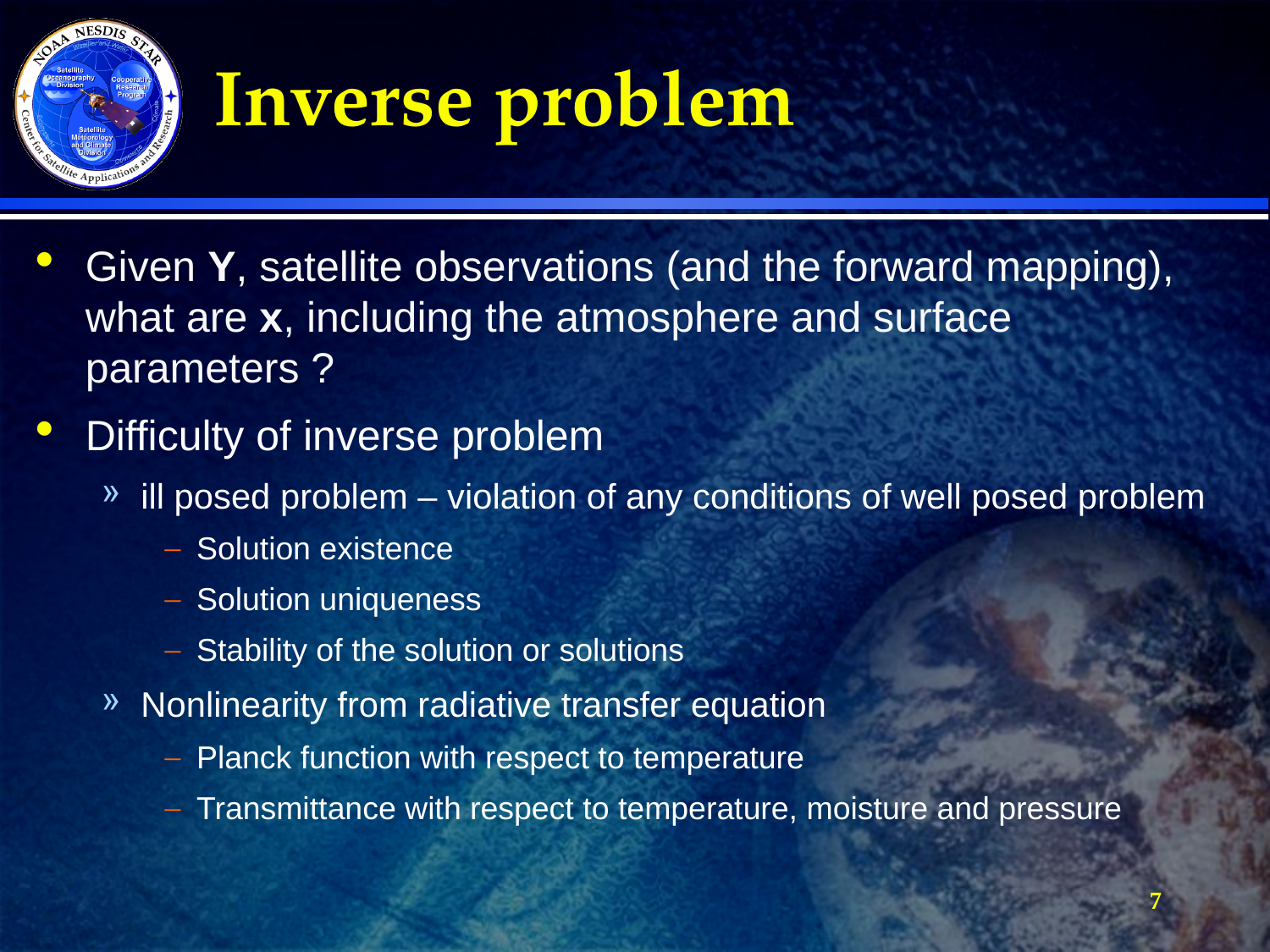

# Inverse problem
Given Y, satellite observations (and the forward mapping), what are x, including the atmosphere and surface parameters ?
Difficulty of inverse problem
ill posed problem – violation of any conditions of well posed problem
Solution existence
Solution uniqueness
Stability of the solution or solutions
Nonlinearity from radiative transfer equation
Planck function with respect to temperature
Transmittance with respect to temperature, moisture and pressure

7